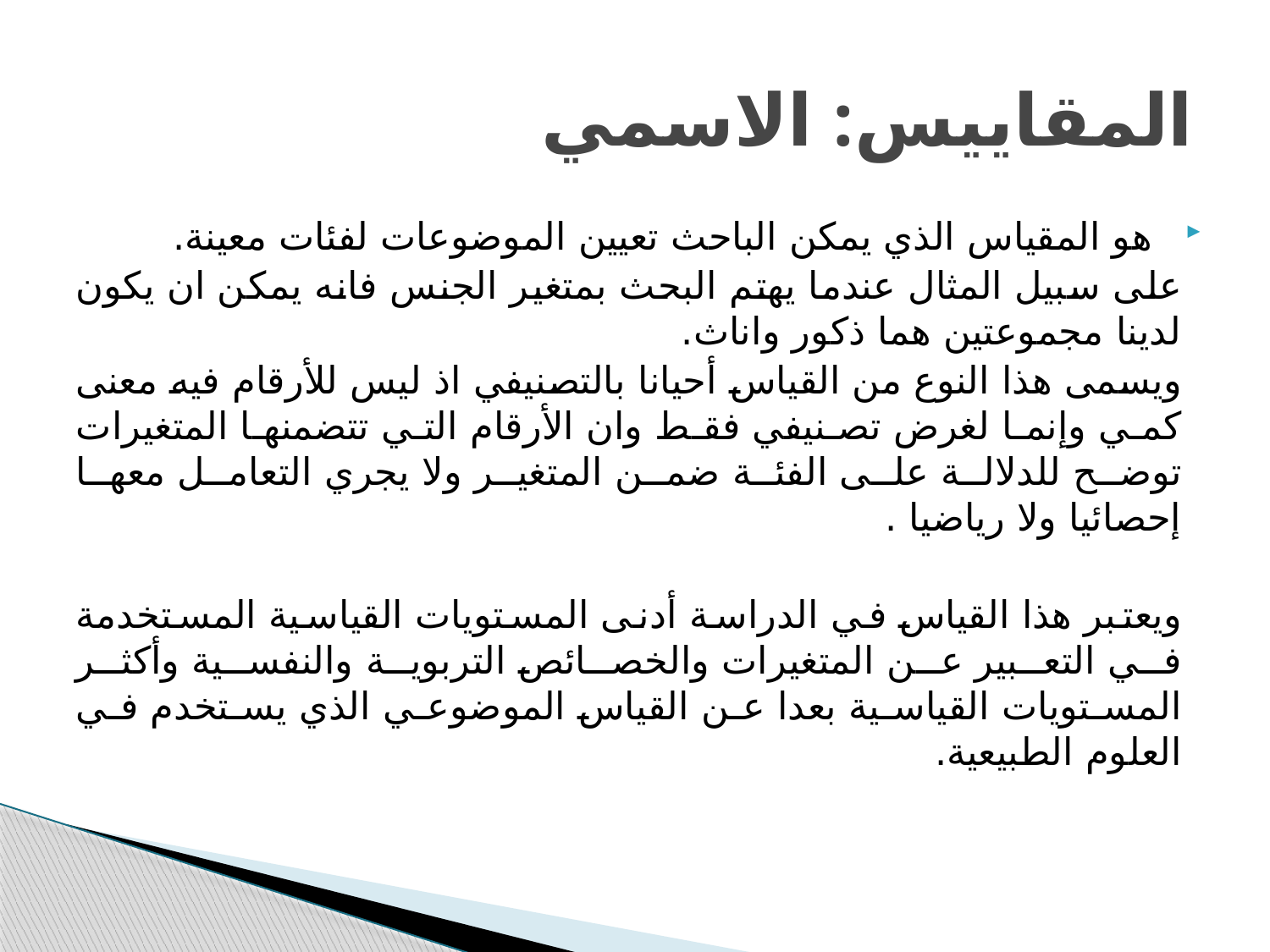

# المقاييس: الاسمي
هو المقياس الذي يمكن الباحث تعيين الموضوعات لفئات معينة.
على سبيل المثال عندما يهتم البحث بمتغير الجنس فانه يمكن ان يكون لدينا مجموعتين هما ذكور واناث.
ويسمى هذا النوع من القياس أحيانا بالتصنيفي اذ ليس للأرقام فيه معنى كمي وإنما لغرض تصنيفي فقط وان الأرقام التي تتضمنها المتغيرات توضح للدلالة على الفئة ضمن المتغير ولا يجري التعامل معها
إحصائيا ولا رياضيا .

ويعتبر هذا القياس في الدراسة أدنى المستويات القياسية المستخدمة في التعبير عن المتغيرات والخصائص التربوية والنفسية وأكثر المستويات القياسية بعدا عن القياس الموضوعي الذي يستخدم في العلوم الطبيعية.